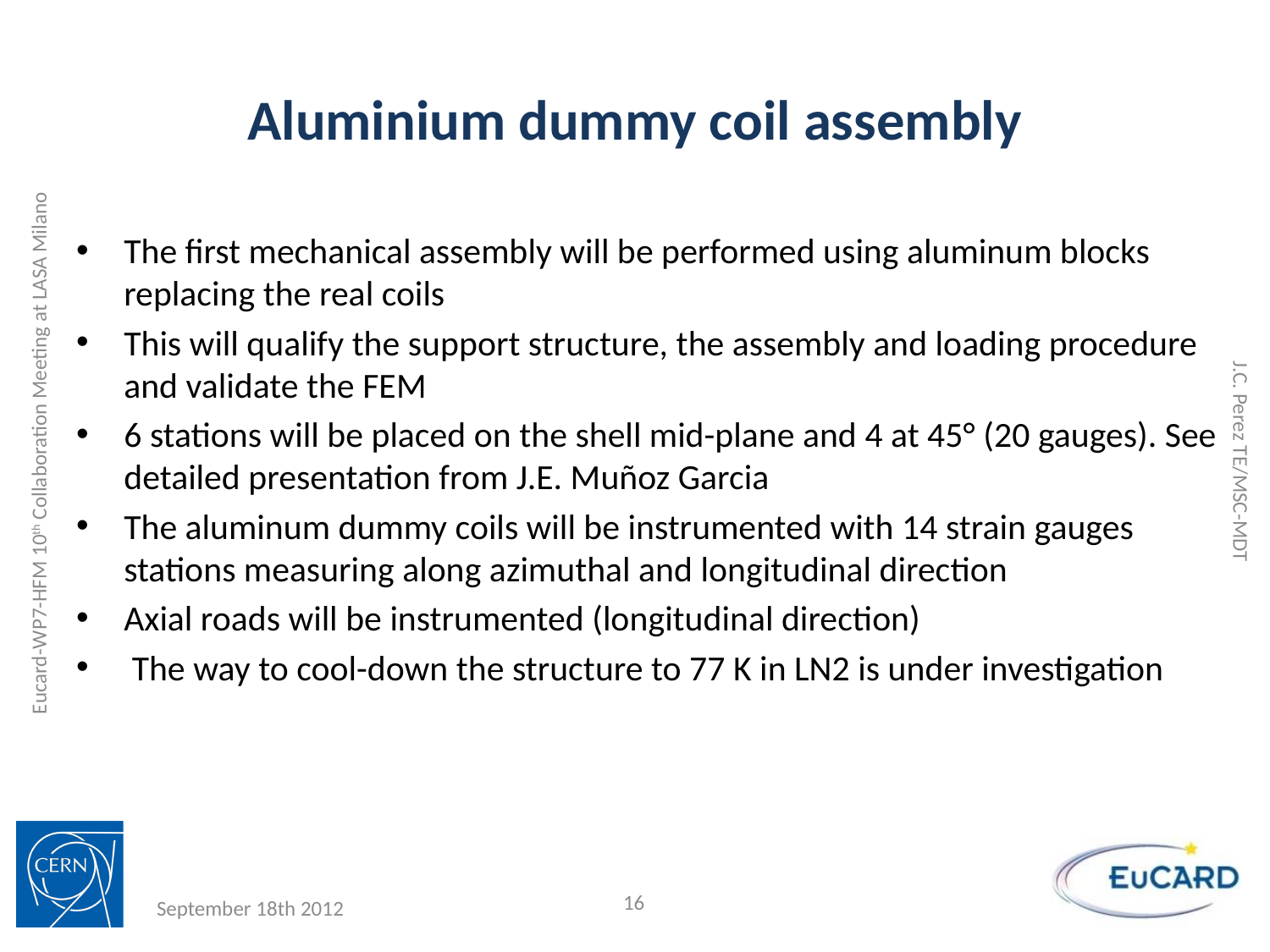

# Aluminium dummy coil assembly
The first mechanical assembly will be performed using aluminum blocks replacing the real coils
This will qualify the support structure, the assembly and loading procedure and validate the FEM
6 stations will be placed on the shell mid-plane and 4 at 45° (20 gauges). See detailed presentation from J.E. Muñoz Garcia
The aluminum dummy coils will be instrumented with 14 strain gauges stations measuring along azimuthal and longitudinal direction
Axial roads will be instrumented (longitudinal direction)
 The way to cool-down the structure to 77 K in LN2 is under investigation

J.C. Perez TE/MSC-MDT
16
September 18th 2012